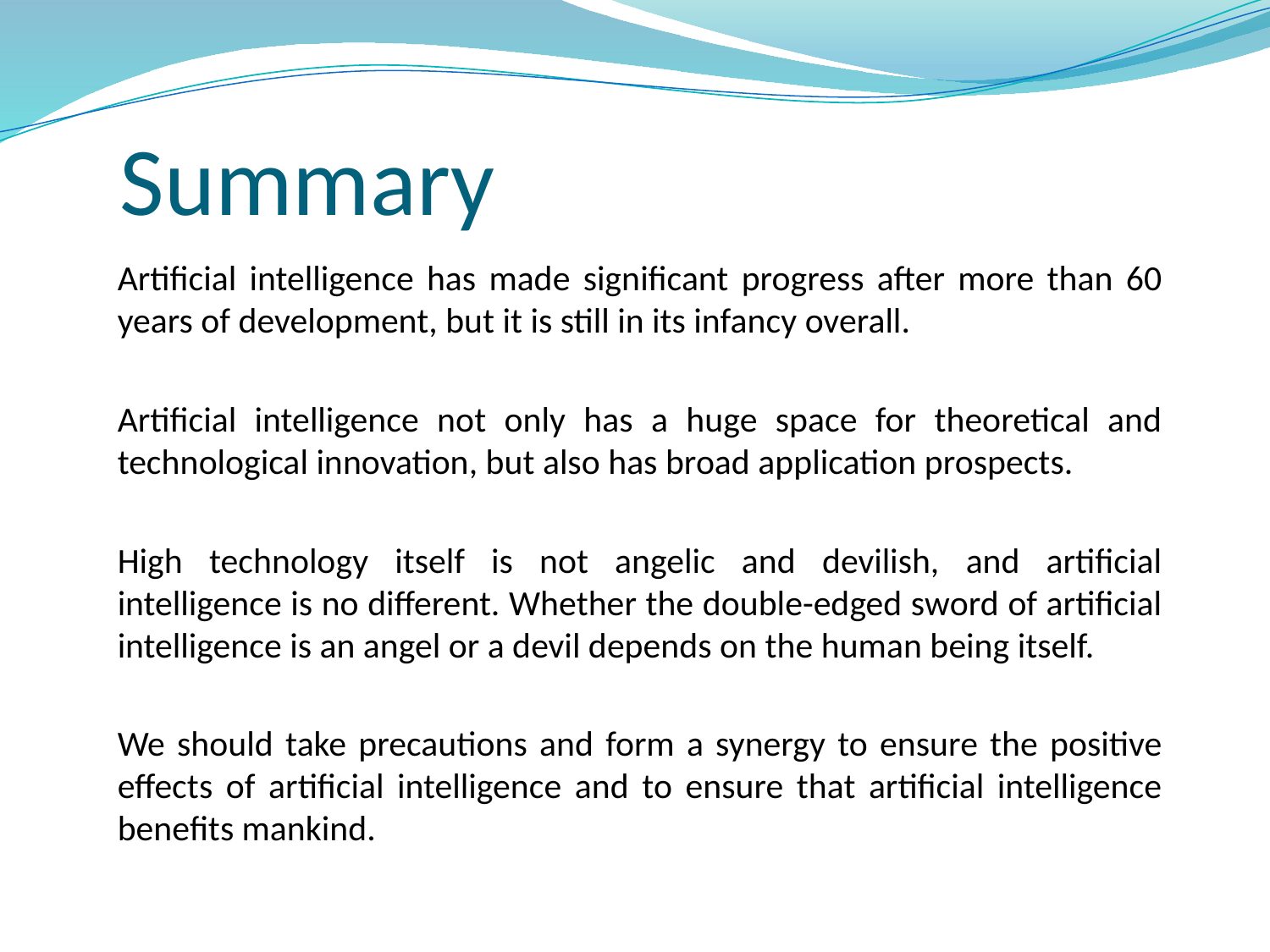

Summary
Artificial intelligence has made significant progress after more than 60 years of development, but it is still in its infancy overall.

Artificial intelligence not only has a huge space for theoretical and technological innovation, but also has broad application prospects.

High technology itself is not angelic and devilish, and artificial intelligence is no different. Whether the double-edged sword of artificial intelligence is an angel or a devil depends on the human being itself.

We should take precautions and form a synergy to ensure the positive effects of artificial intelligence and to ensure that artificial intelligence benefits mankind.